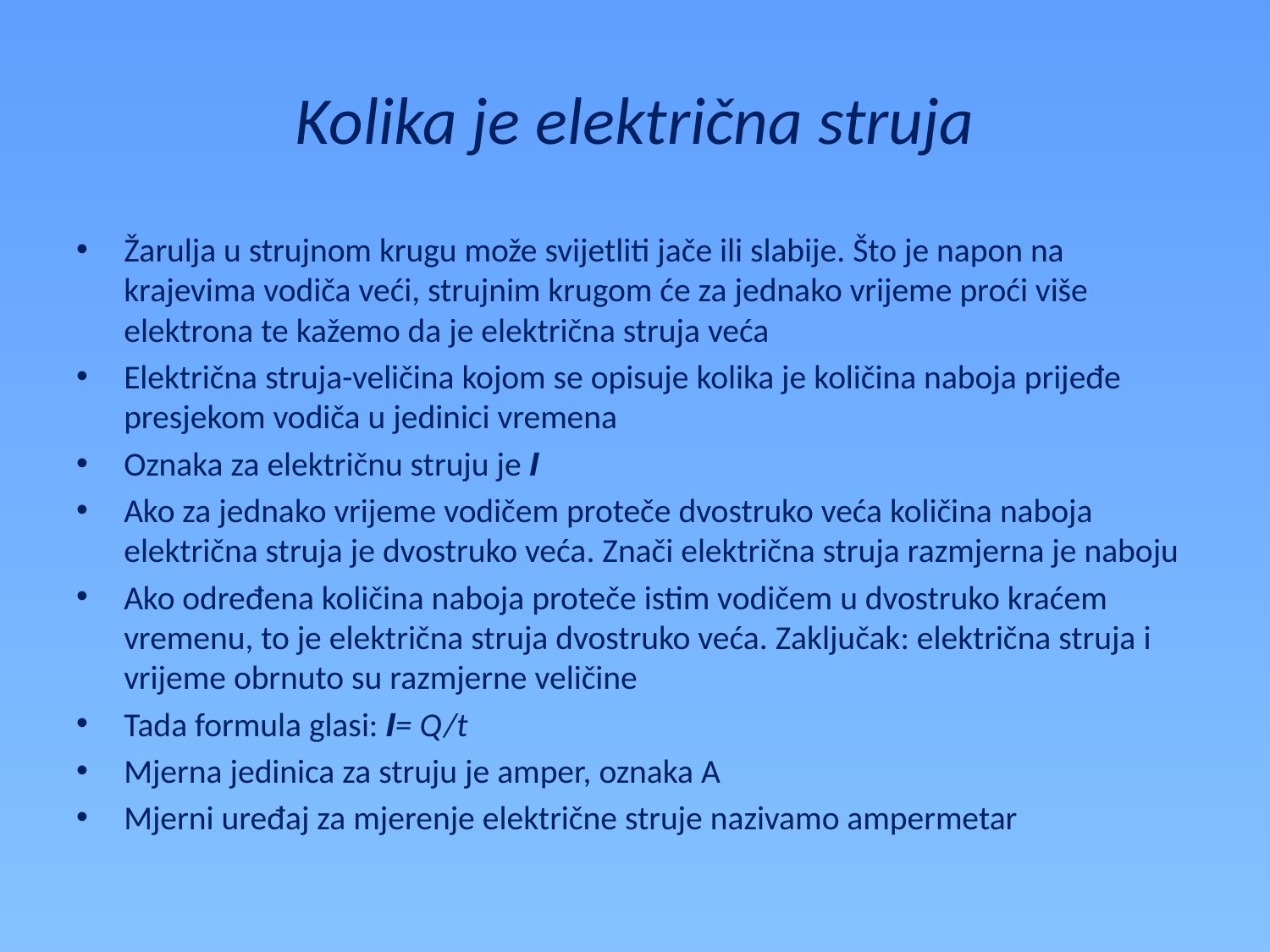

# Kolika je električna struja
Žarulja u strujnom krugu može svijetliti jače ili slabije. Što je napon na krajevima vodiča veći, strujnim krugom će za jednako vrijeme proći više elektrona te kažemo da je električna struja veća
Električna struja-veličina kojom se opisuje kolika je količina naboja prijeđe presjekom vodiča u jedinici vremena
Oznaka za električnu struju je I
Ako za jednako vrijeme vodičem proteče dvostruko veća količina naboja električna struja je dvostruko veća. Znači električna struja razmjerna je naboju
Ako određena količina naboja proteče istim vodičem u dvostruko kraćem vremenu, to je električna struja dvostruko veća. Zaključak: električna struja i vrijeme obrnuto su razmjerne veličine
Tada formula glasi: I= Q/t
Mjerna jedinica za struju je amper, oznaka A
Mjerni uređaj za mjerenje električne struje nazivamo ampermetar